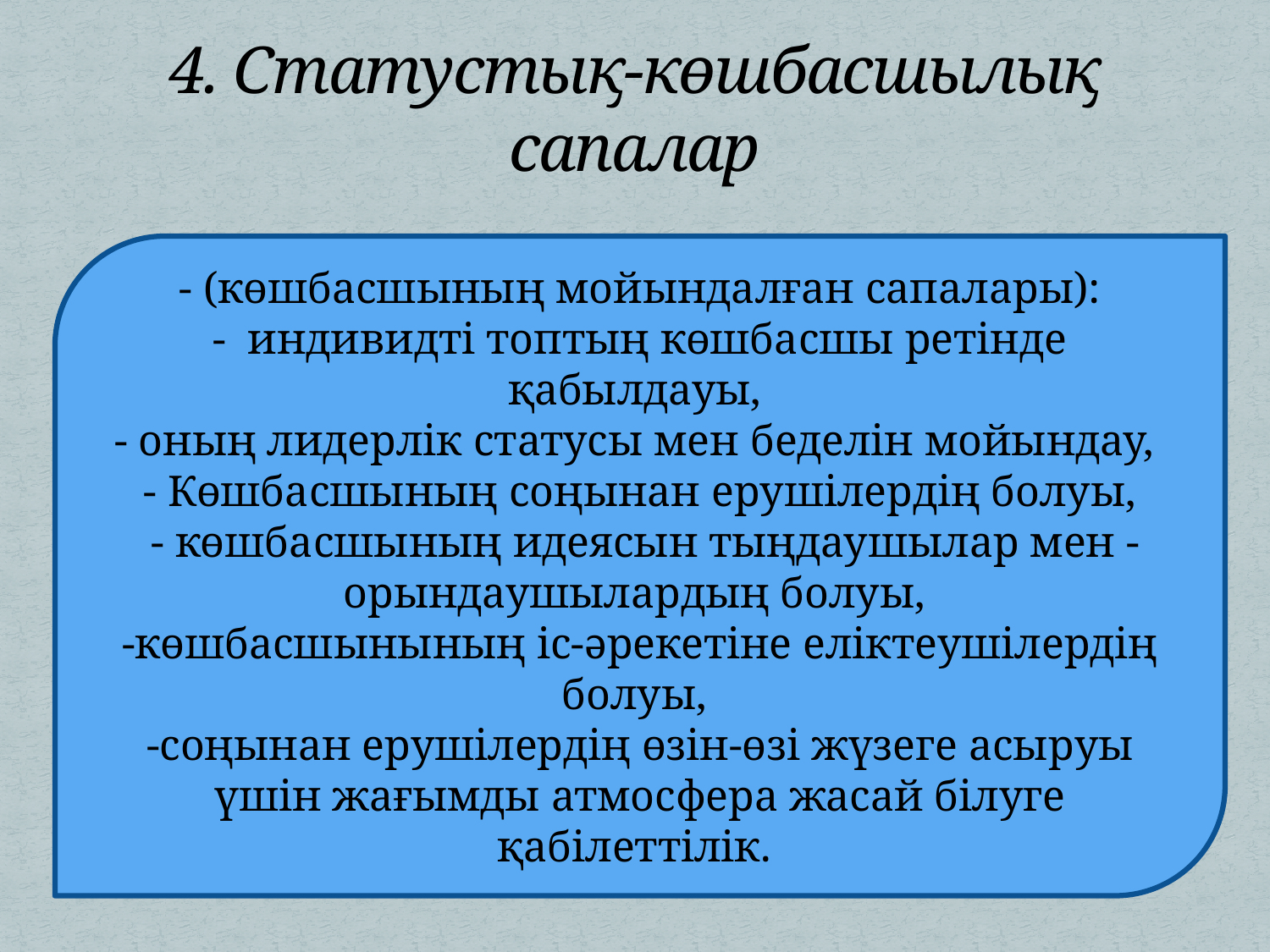

# 4. Статустық-көшбасшылық сапалар
- (көшбасшының мойындалған сапалары):
-  индивидті топтың көшбасшы ретінде қабылдауы,
- оның лидерлік статусы мен беделін мойындау,
- Көшбасшының соңынан ерушілердің болуы,
 - көшбасшының идеясын тыңдаушылар мен -орындаушылардың болуы,
-көшбасшынының іс-әрекетіне еліктеушілердің болуы,
-соңынан ерушілердің өзін-өзі жүзеге асыруы үшін жағымды атмосфера жасай білуге қабілеттілік.